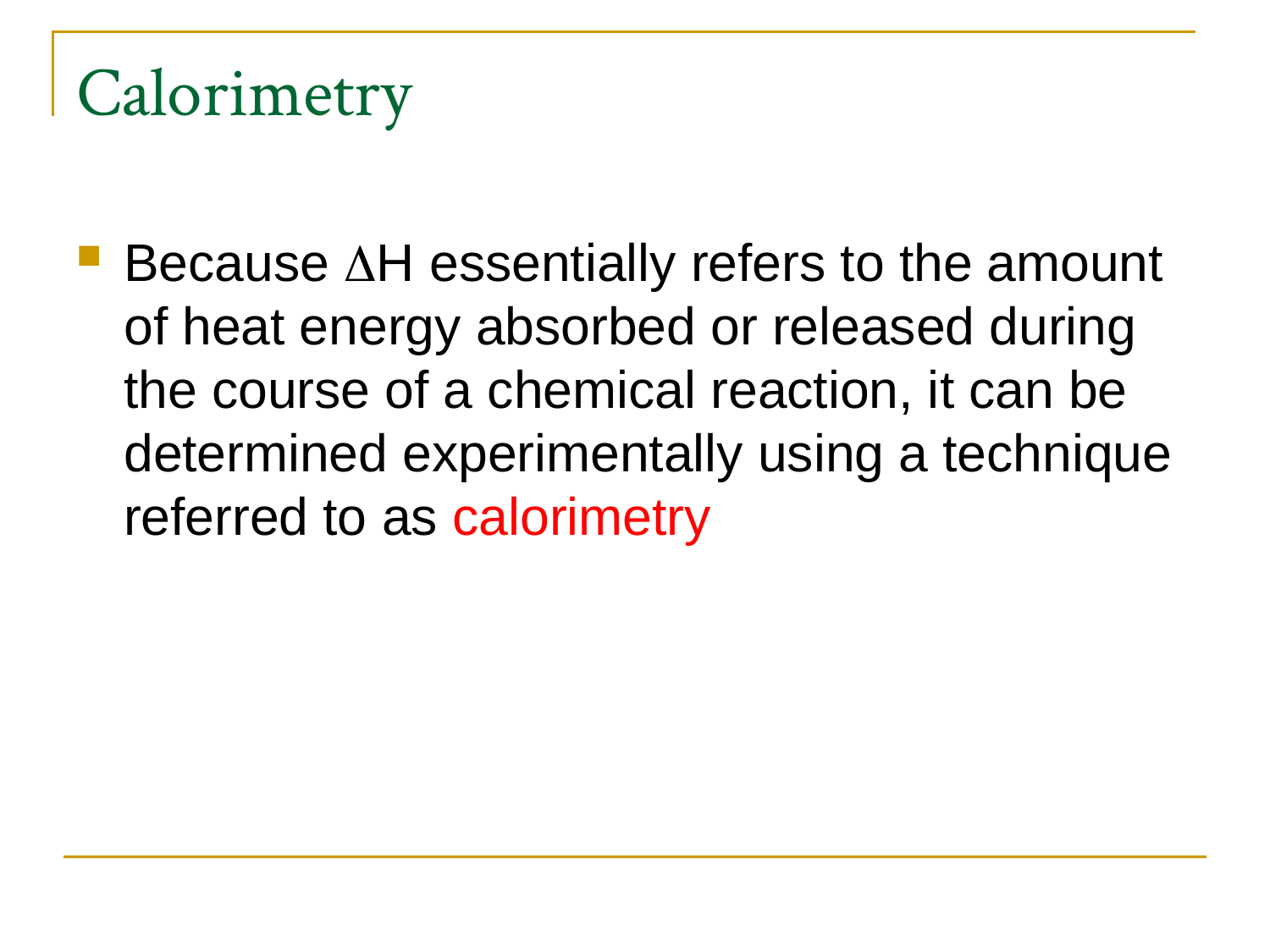

# Calorimetry
Because ΔH essentially refers to the amount of heat energy absorbed or released during the course of a chemical reaction, it can be determined experimentally using a technique referred to as calorimetry